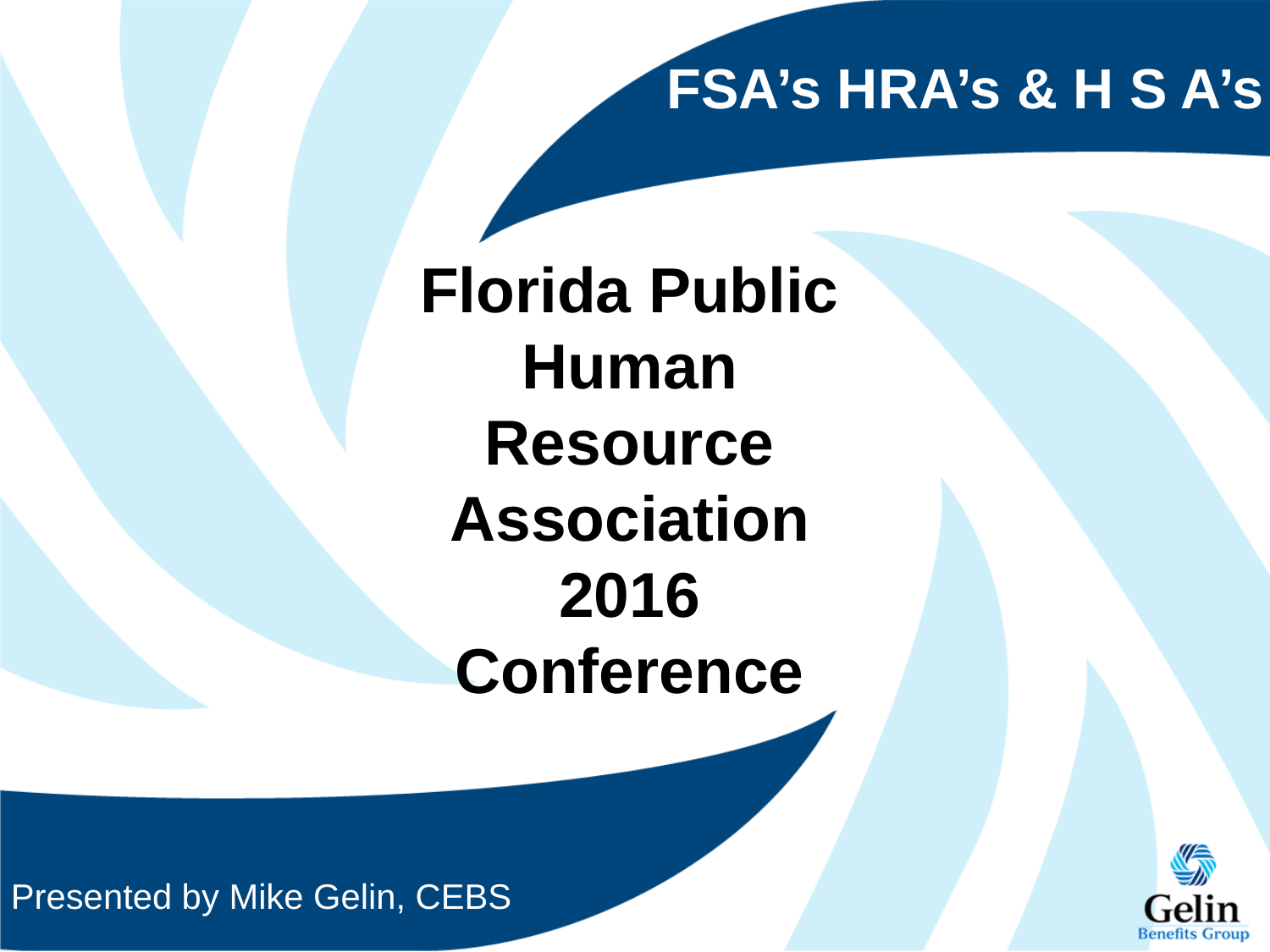

FSA’s HRA’s & H S A’s
Florida Public Human Resource Association
2016 Conference
Presented by Mike Gelin, CEBS